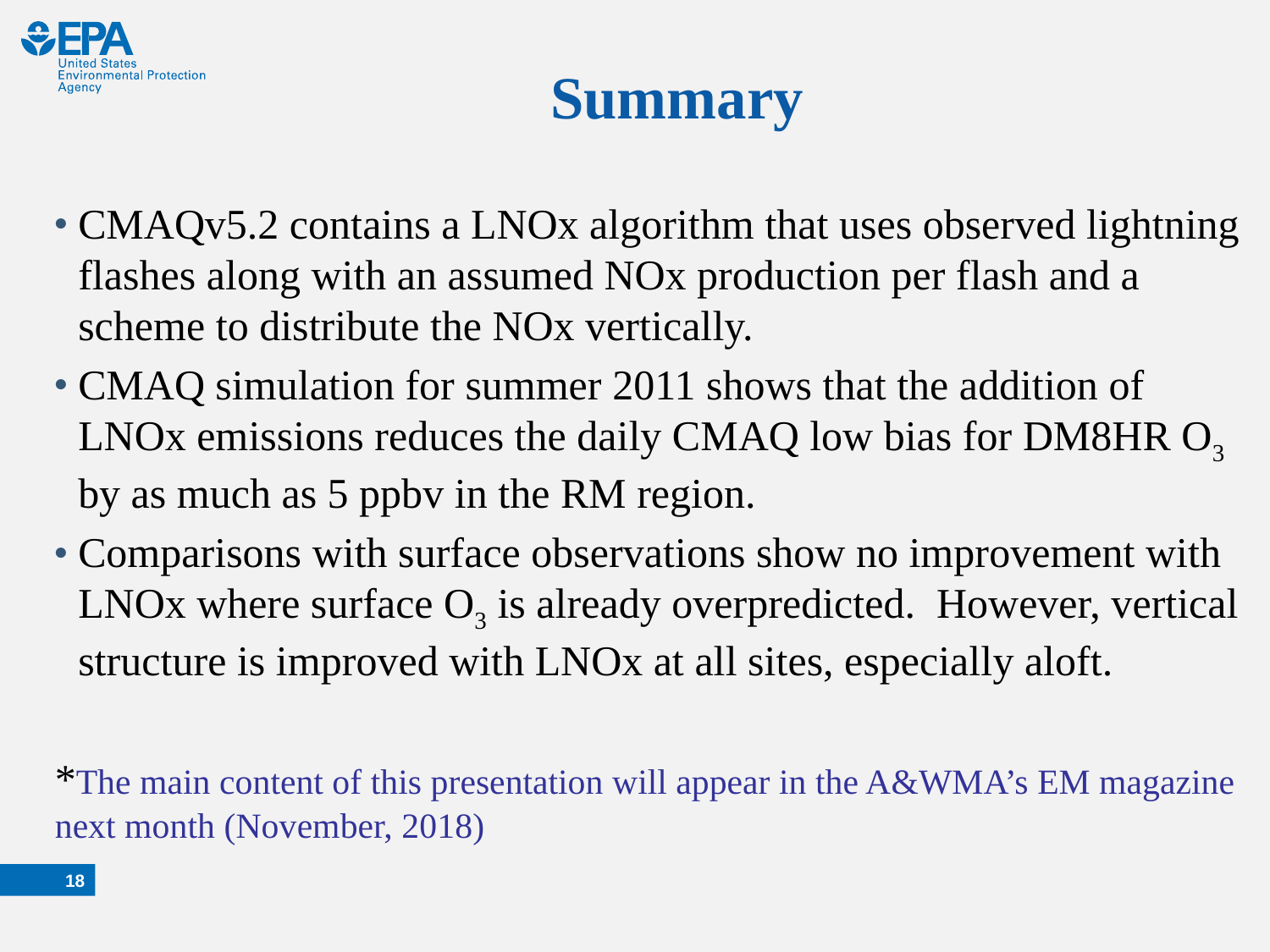

# Summary
CMAQv5.2 contains a LNOx algorithm that uses observed lightning flashes along with an assumed NOx production per flash and a scheme to distribute the NOx vertically.
CMAQ simulation for summer 2011 shows that the addition of LNOx emissions reduces the daily CMAQ low bias for DM8HR O3 by as much as 5 ppbv in the RM region.
Comparisons with surface observations show no improvement with LNOx where surface O3 is already overpredicted.  However, vertical structure is improved with LNOx at all sites, especially aloft.

*The main content of this presentation will appear in the A&WMA’s EM magazine next month (November, 2018)
18